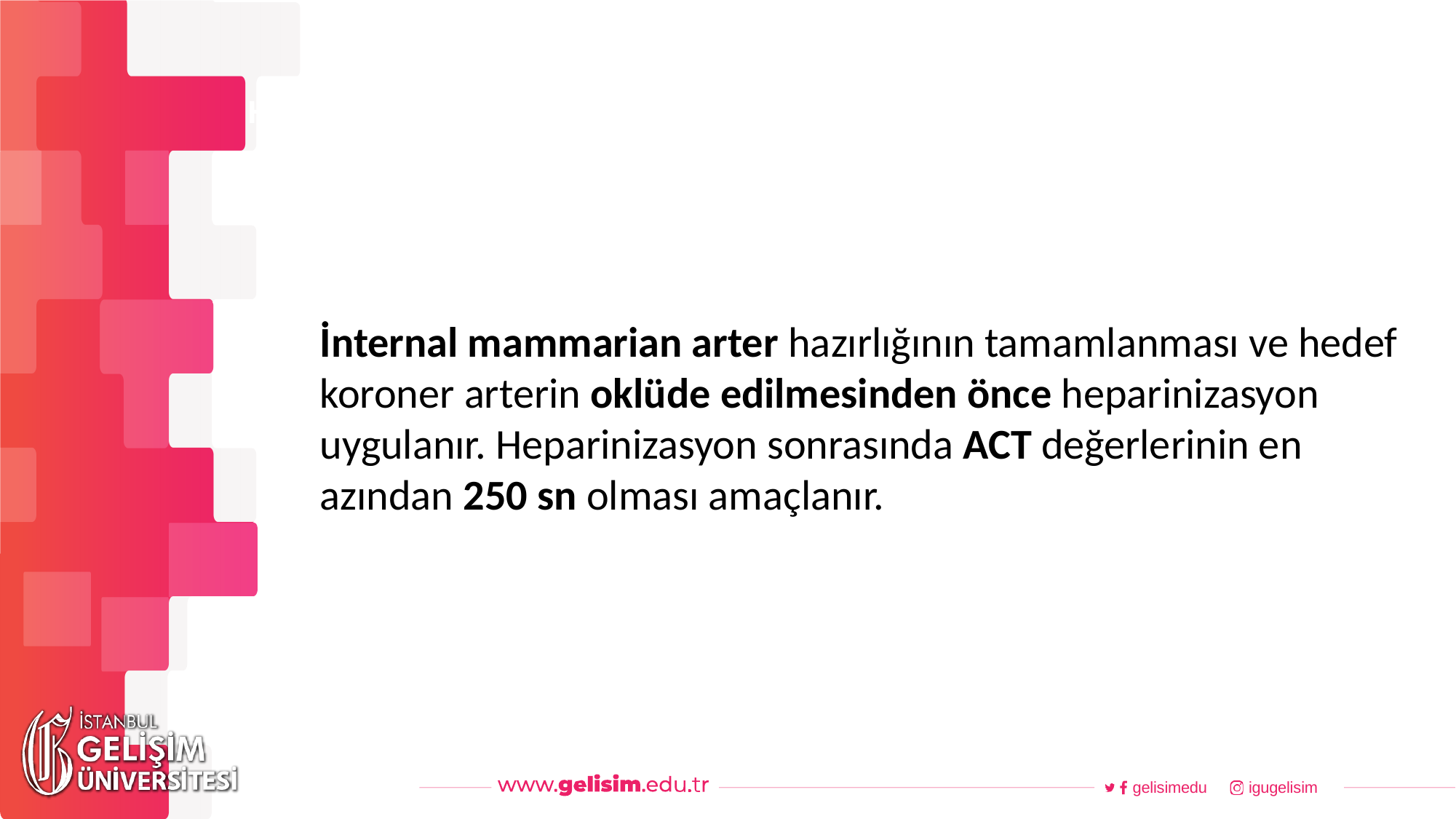

#
Haftalık Akış
İnternal mammarian arter hazırlığının tamamlanması ve hedef koroner arterin oklüde edilmesinden önce heparinizasyon uygulanır. Heparinizasyon sonrasında ACT değerlerinin en azından 250 sn olması amaçlanır.

gelisimedu
igugelisim